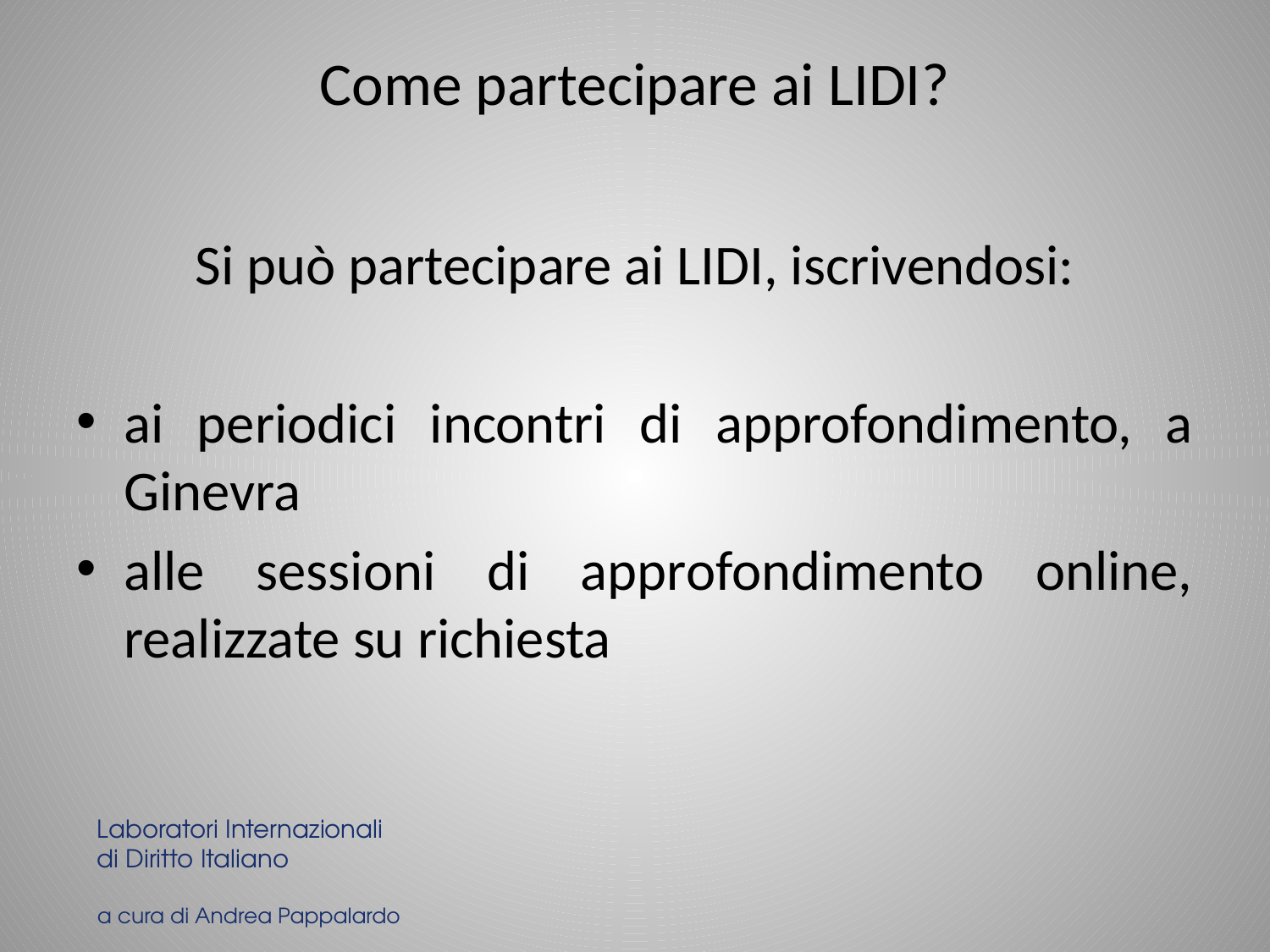

# Come partecipare ai LIDI?
Si può partecipare ai LIDI, iscrivendosi:

ai periodici incontri di approfondimento, a Ginevra
alle sessioni di approfondimento online, realizzate su richiesta
Laboratori Internazionali
di Diritto Italiano

a cura di Andrea Pappalardo